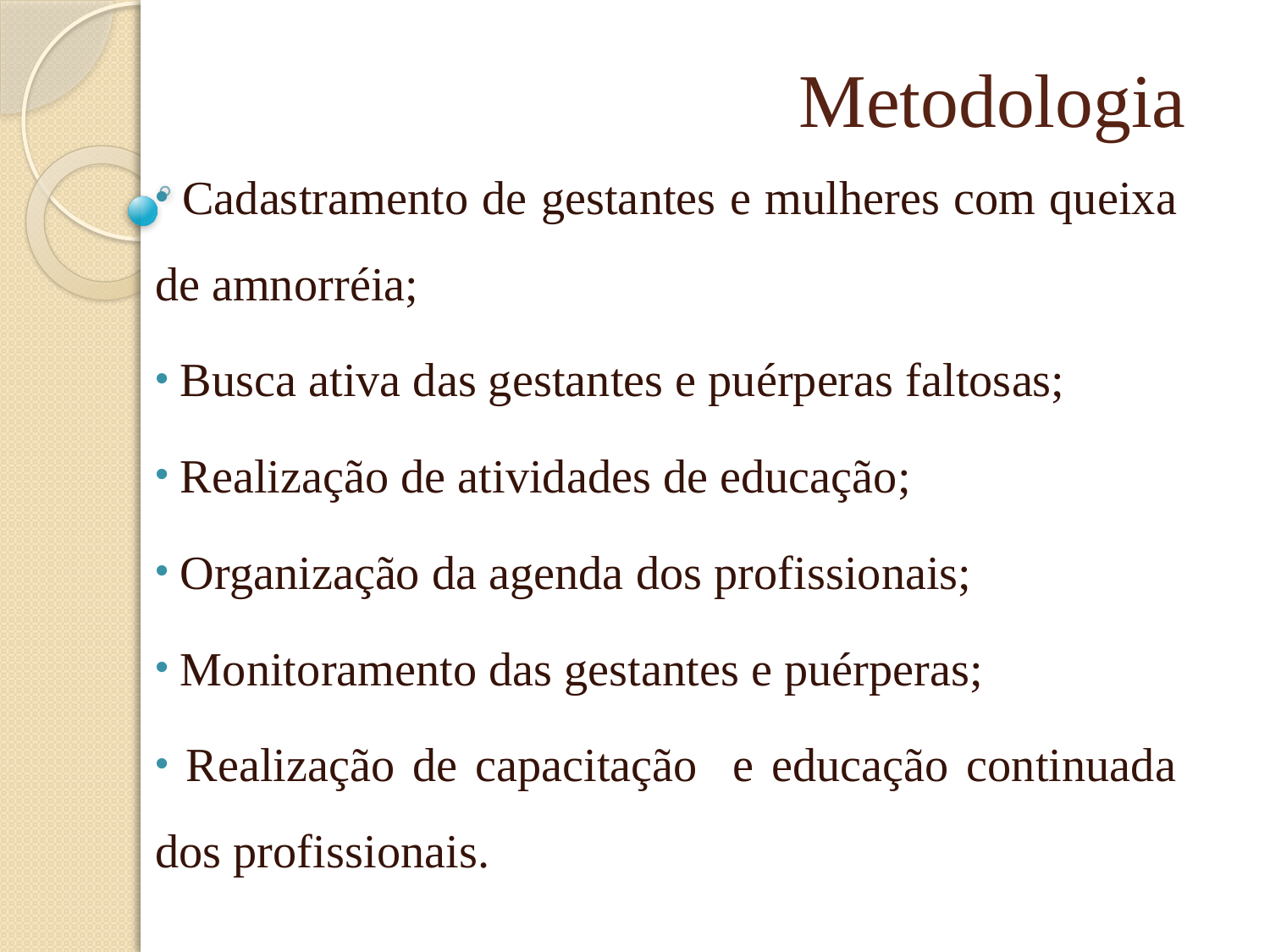

# Metodologia
 Cadastramento de gestantes e mulheres com queixa de amnorréia;
 Busca ativa das gestantes e puérperas faltosas;
 Realização de atividades de educação;
 Organização da agenda dos profissionais;
 Monitoramento das gestantes e puérperas;
 Realização de capacitação  e educação continuada dos profissionais.